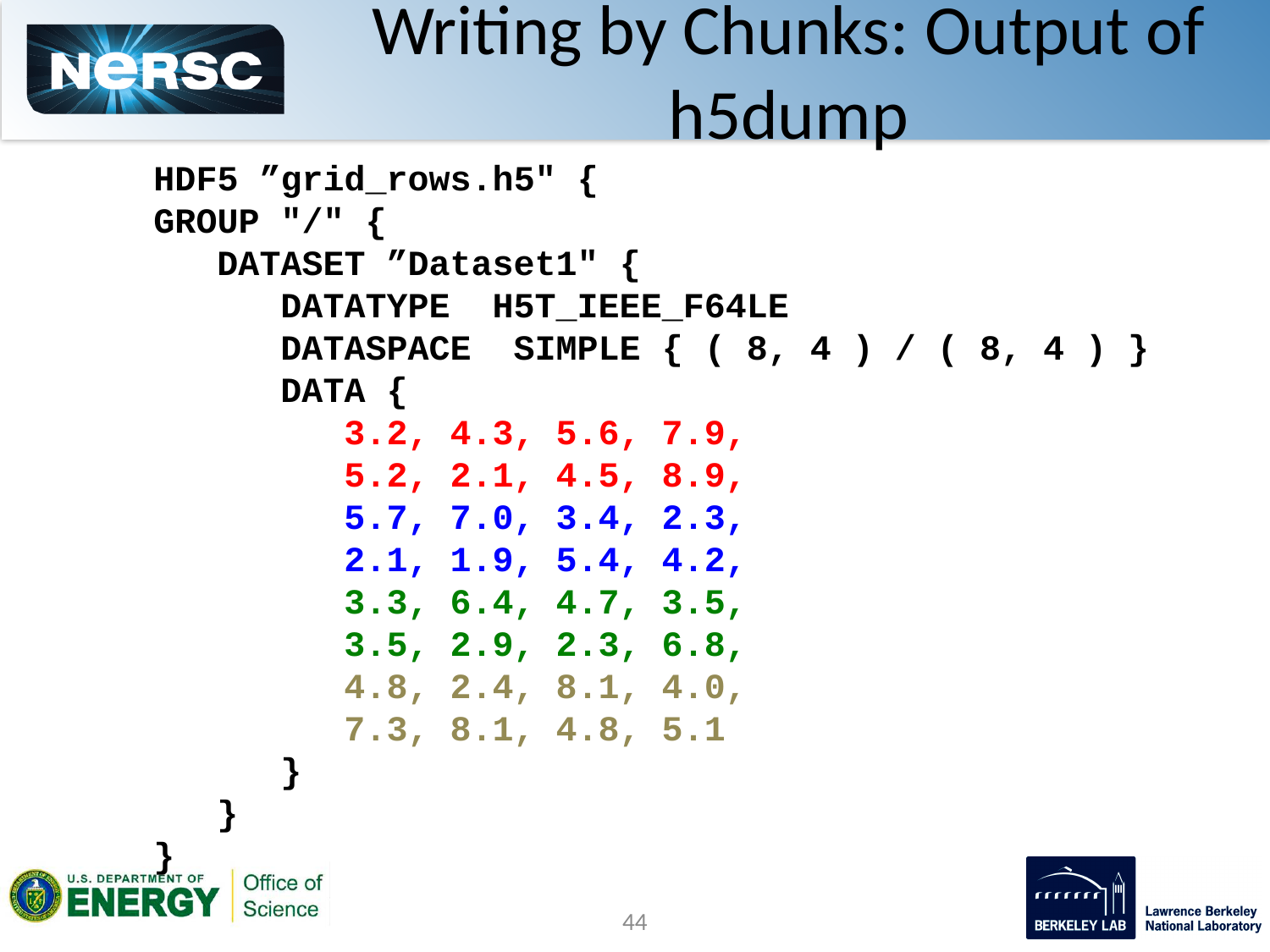

# Writing by Chunks: Output of h5dump
HDF5 ”grid_rows.h5" {
GROUP "/" {
   DATASET ”Dataset1" {
      DATATYPE  H5T_IEEE_F64LE
      DATASPACE  SIMPLE { ( 8, 4 ) / ( 8, 4 ) }
      DATA {
         3.2, 4.3, 5.6, 7.9,
         5.2, 2.1, 4.5, 8.9,
         5.7, 7.0, 3.4, 2.3,
         2.1, 1.9, 5.4, 4.2,
         3.3, 6.4, 4.7, 3.5,
         3.5, 2.9, 2.3, 6.8,
         4.8, 2.4, 8.1, 4.0,
         7.3, 8.1, 4.8, 5.1
      }
   }
}
44